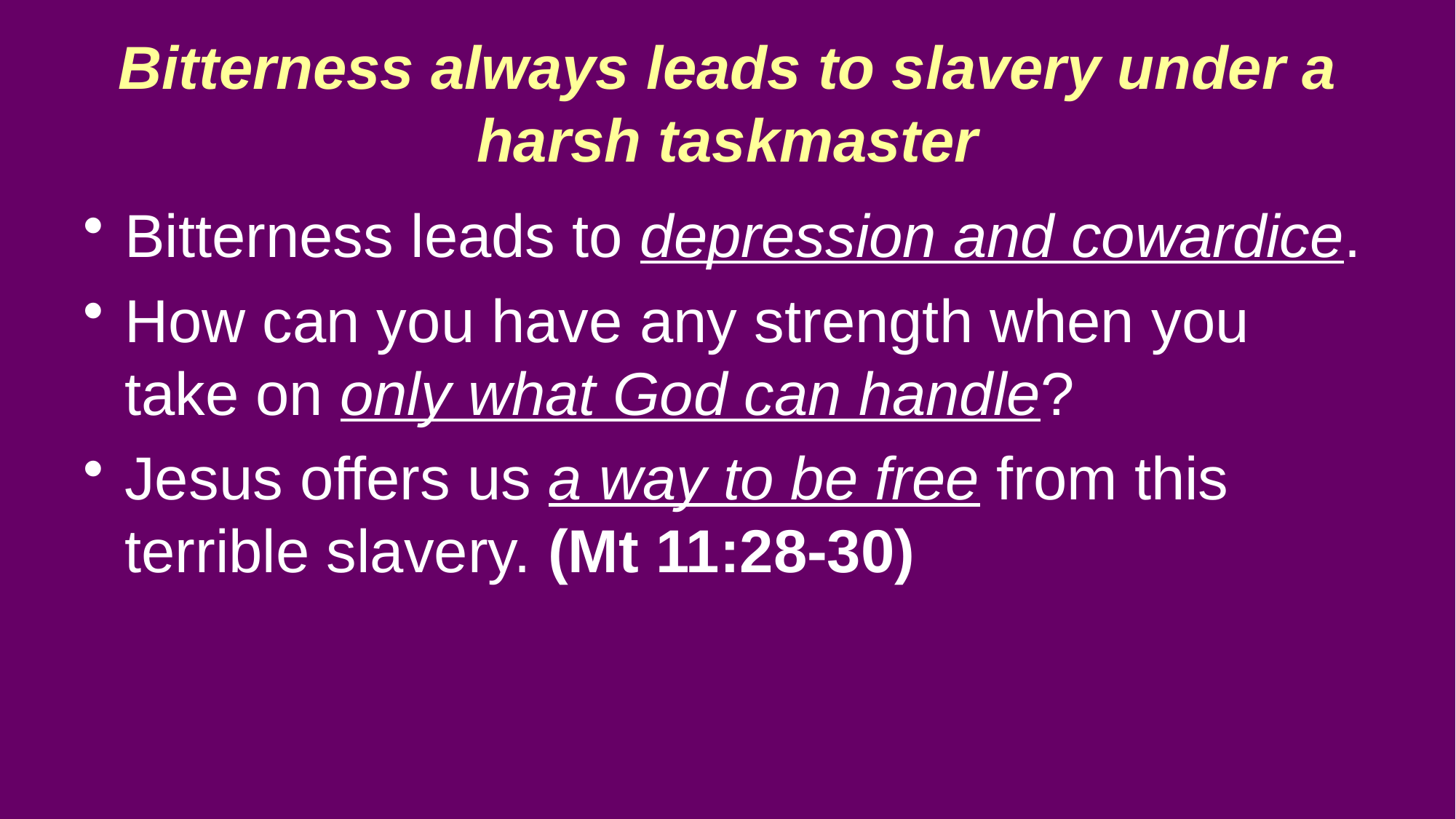

# Bitterness always leads to slavery under a harsh taskmaster
Bitterness leads to depression and cowardice.
How can you have any strength when you take on only what God can handle?
Jesus offers us a way to be free from this terrible slavery. (Mt 11:28-30)